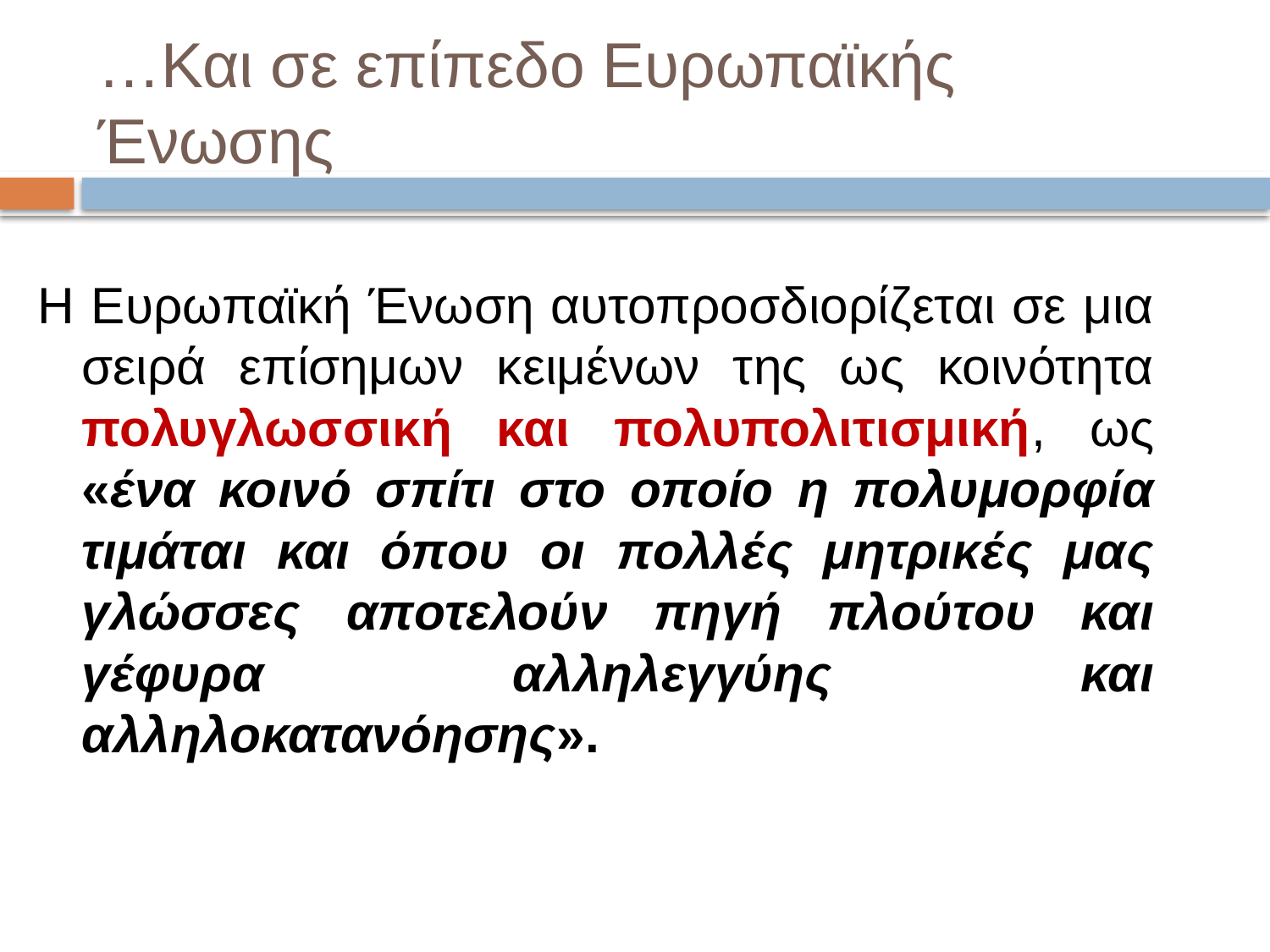

# …Και σε επίπεδο Ευρωπαϊκής Ένωσης
Η Ευρωπαϊκή Ένωση αυτοπροσδιορίζεται σε μια σειρά επίσημων κειμένων της ως κοινότητα πολυγλωσσική και πολυπολιτισμική, ως «ένα κοινό σπίτι στο οποίο η πολυμορφία τιμάται και όπου οι πολλές μητρικές μας γλώσσες αποτελούν πηγή πλούτου και γέφυρα αλληλεγγύης και αλληλοκατανόησης».